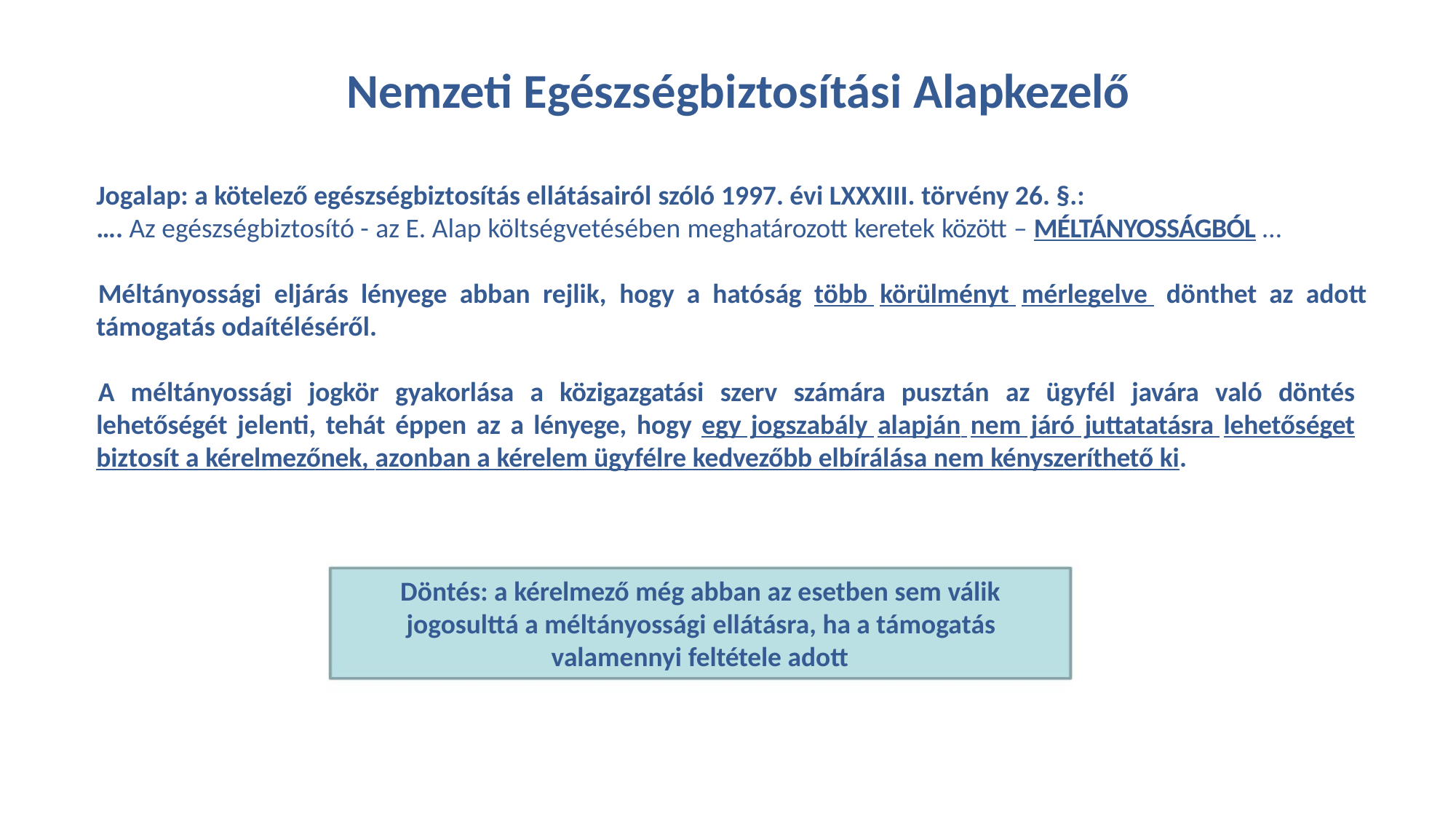

Nemzeti Egészségbiztosítási Alapkezelő
Jogalap: a kötelező egészségbiztosítás ellátásairól szóló 1997. évi LXXXIII. törvény 26. §.:
…. Az egészségbiztosító - az E. Alap költségvetésében meghatározott keretek között – MÉLTÁNYOSSÁGBÓL …
Méltányossági eljárás lényege abban rejlik, hogy a hatóság több körülményt mérlegelve  dönthet az adott
támogatás odaítéléséről.
A méltányossági jogkör gyakorlása a közigazgatási szerv számára pusztán az ügyfél javára való döntés
lehetőségét jelenti, tehát éppen az a lényege, hogy egy jogszabály alapján nem járó juttatatásra lehetőséget
biztosít a kérelmezőnek, azonban a kérelem ügyfélre kedvezőbb elbírálása nem kényszeríthető ki.
Döntés: a kérelmező még abban az esetben sem válik
jogosulttá a méltányossági ellátásra, ha a támogatás
valamennyi feltétele adott